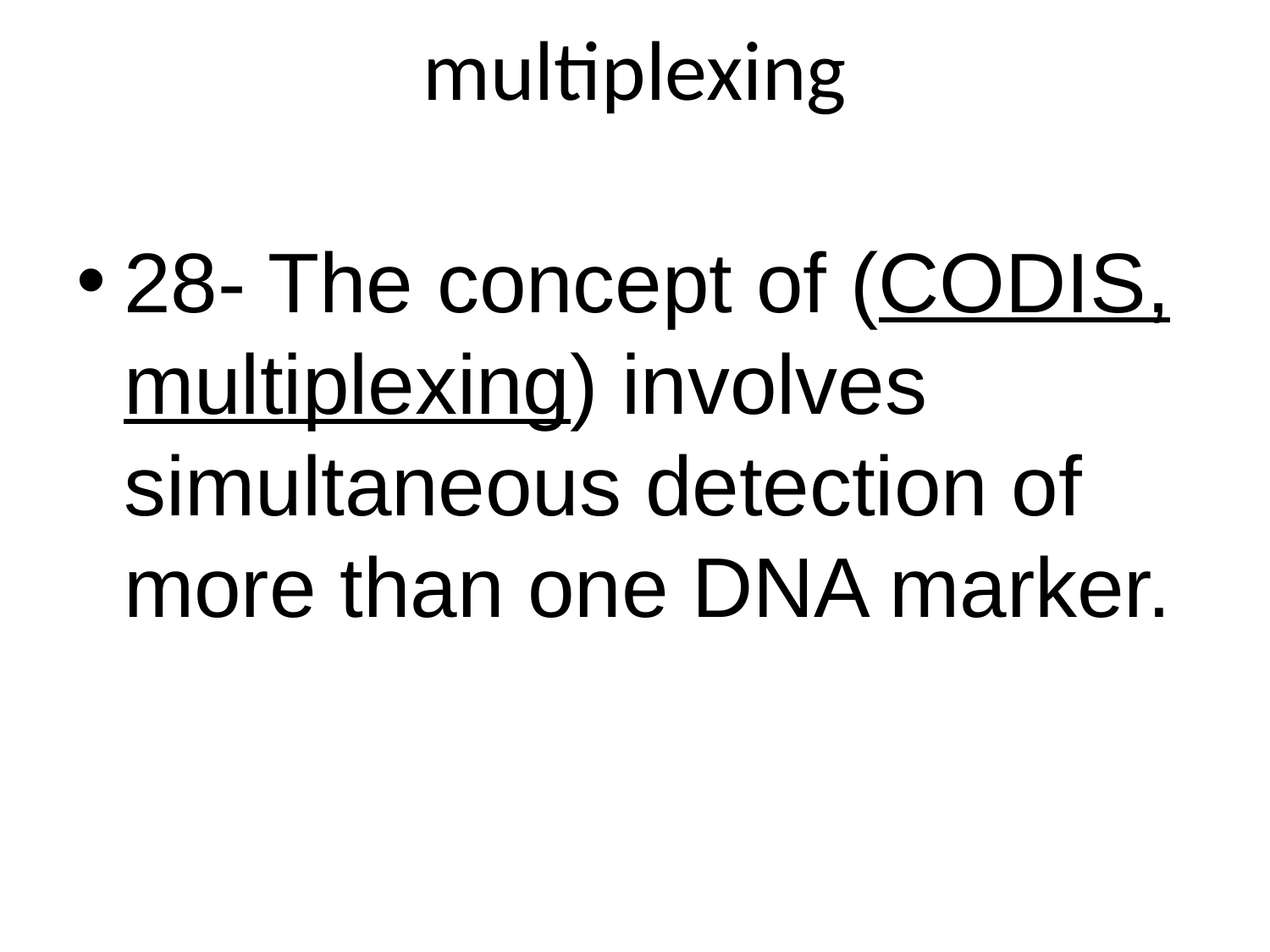

# multiplexing
28- The concept of (CODIS, multiplexing) involves simultaneous detection of more than one DNA marker.